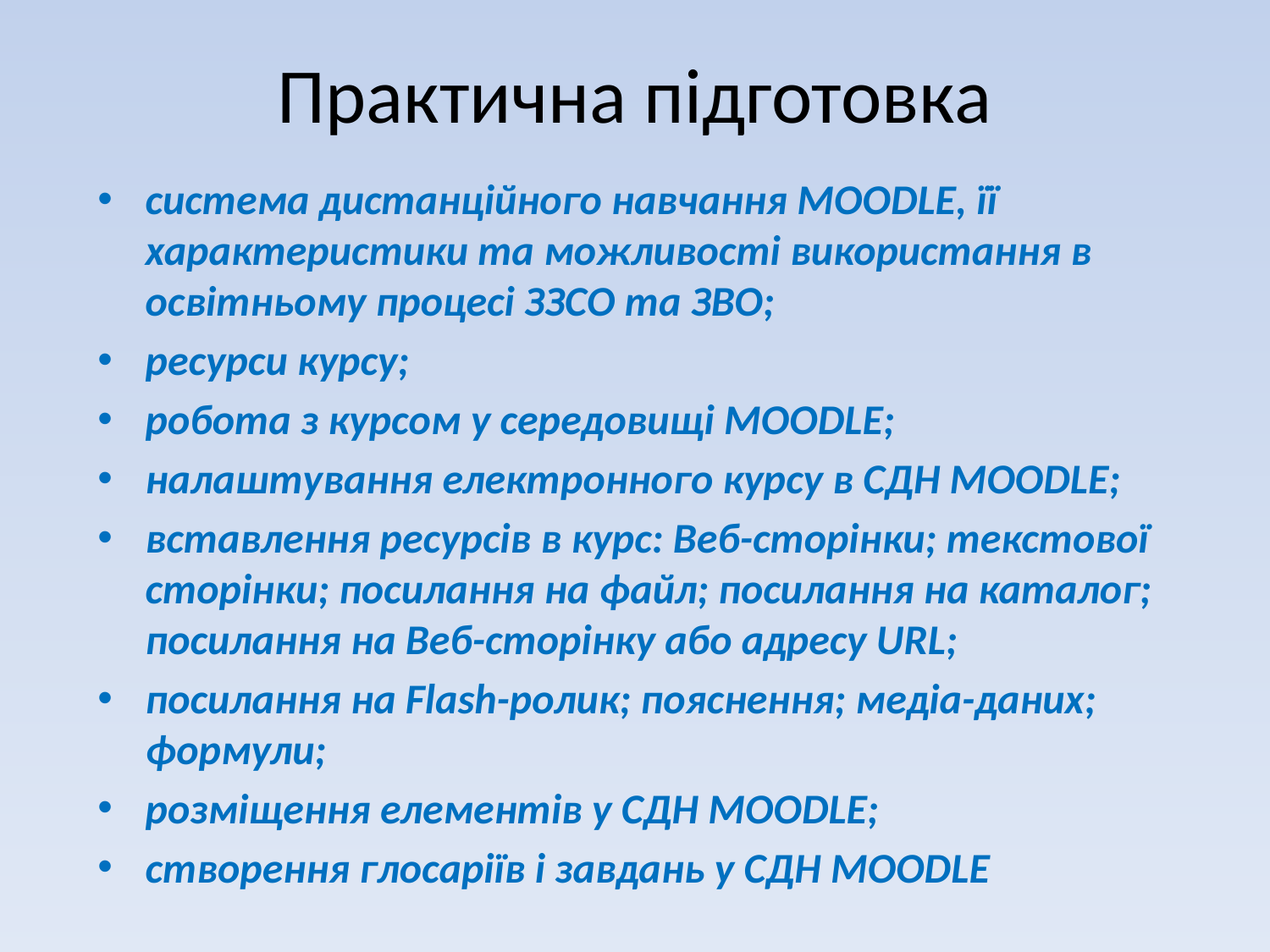

# Практична підготовка
система дистанційного навчання MOODLE, її характеристики та можливості використання в освітньому процесі ЗЗСО та ЗВО;
ресурси курсу;
робота з курсом у середовищі MOODLE;
налаштування електронного курсу в СДН MOODLE;
вставлення ресурсів в курс: Веб-сторінки; текстової сторінки; посилання на файл; посилання на каталог; посилання на Веб-сторінку або адресу URL;
посилання на Flash-ролик; пояснення; медіа-даних; формули;
розміщення елементів у СДН MOODLE;
створення глосаріїв і завдань у СДН MOODLE